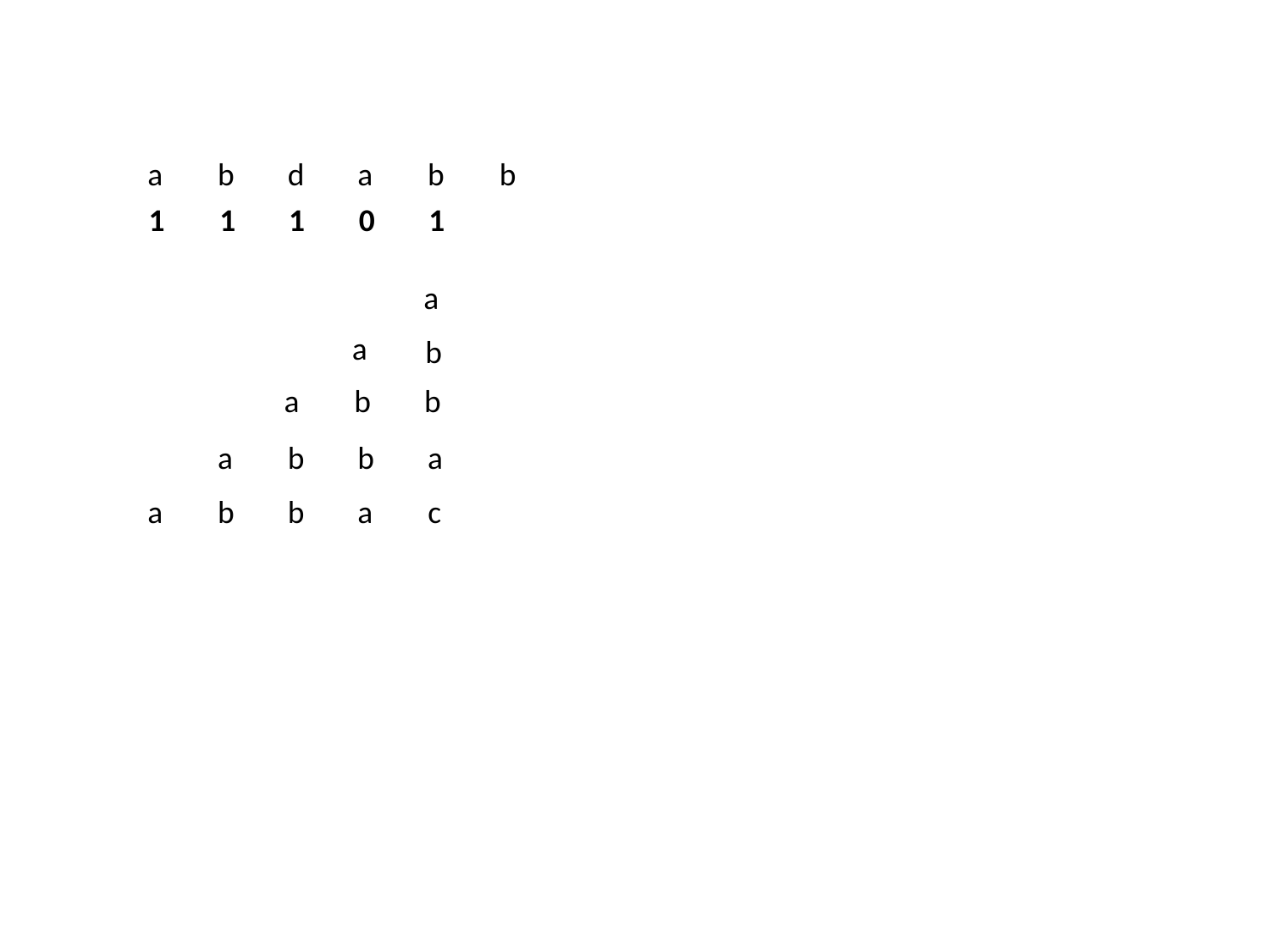

a
b
d
a
b
b
1
1
1
0
1
a
a
b
a
b
b
a
b
b
a
a
b
b
a
c